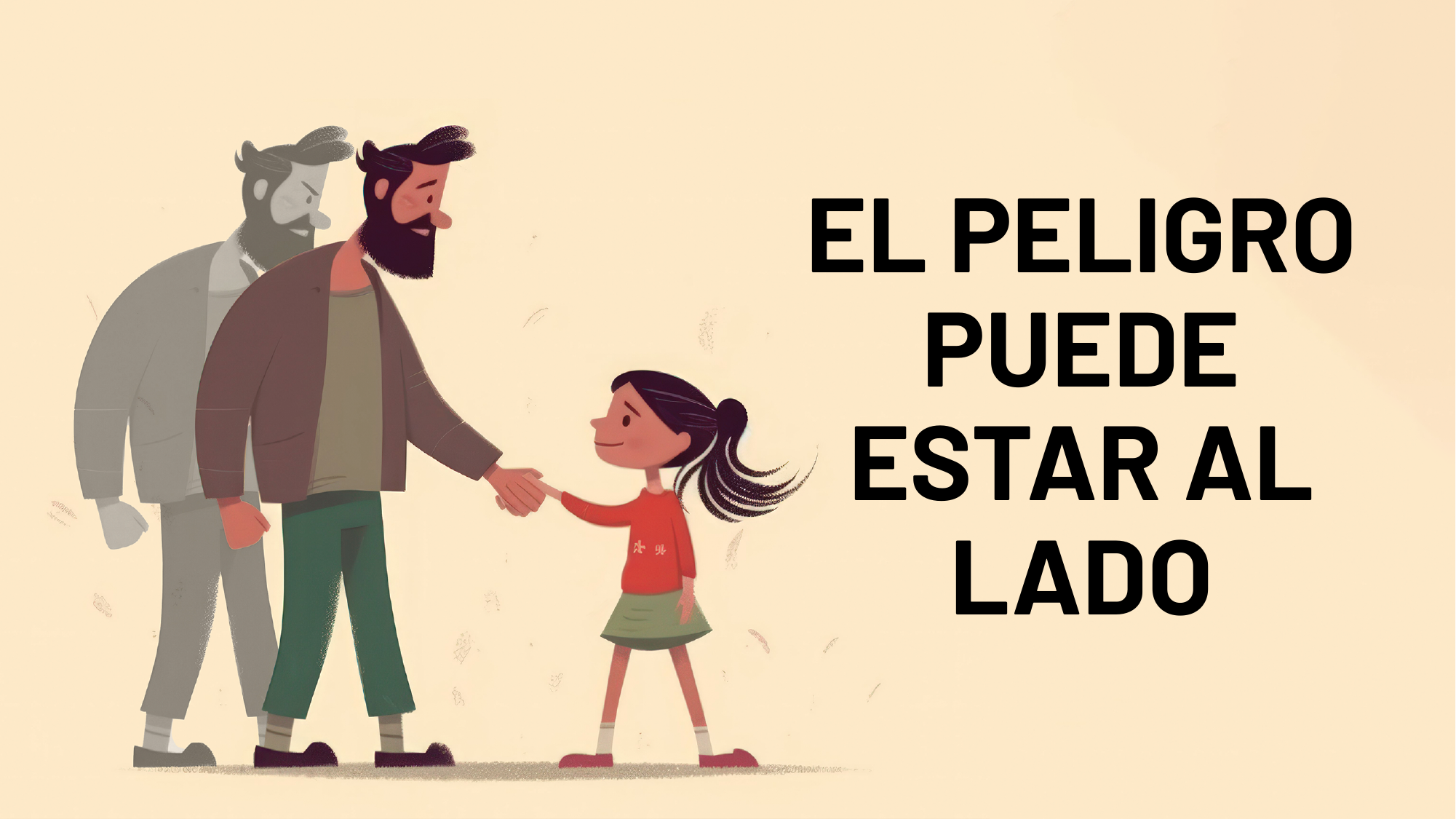

# EL PELIGRO PUEDE ESTAR AL LADO